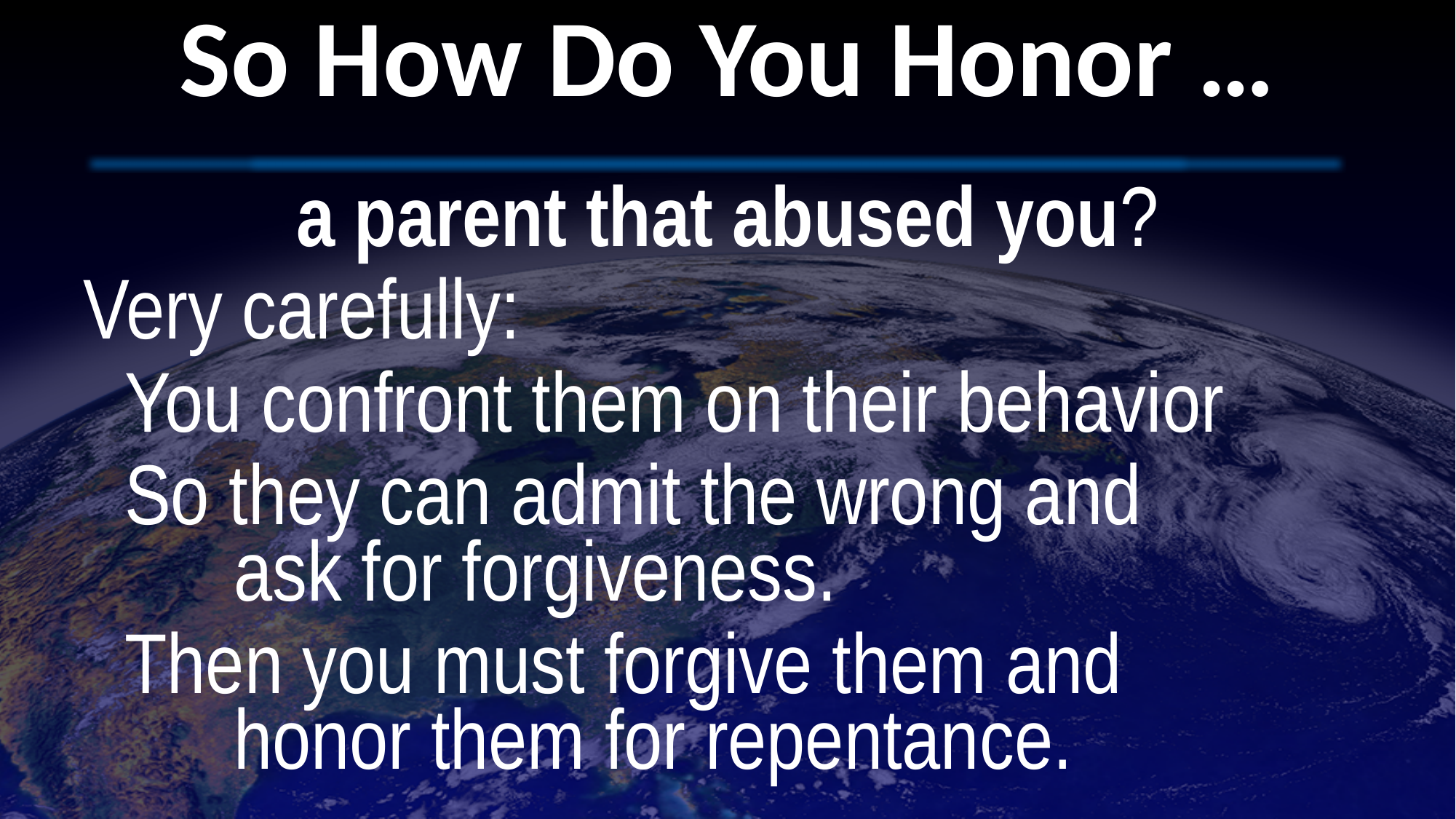

# So How Do You Honor …

a parent that abused you?
Very carefully:
	You confront them on their behavior
	So they can admit the wrong and 			ask for forgiveness.
	Then you must forgive them and 			honor them for repentance.